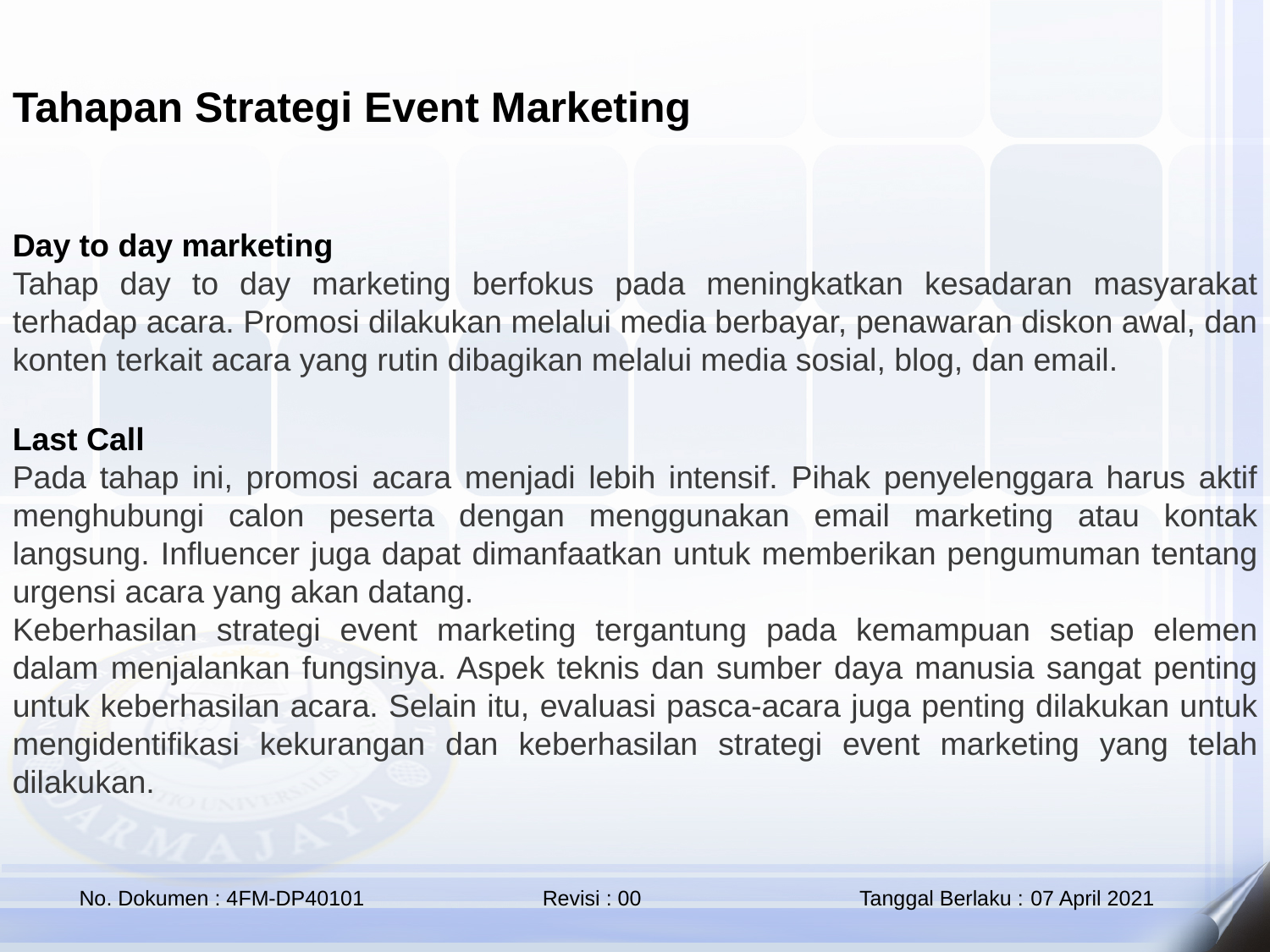

Tahapan Strategi Event Marketing
Day to day marketing
Tahap day to day marketing berfokus pada meningkatkan kesadaran masyarakat terhadap acara. Promosi dilakukan melalui media berbayar, penawaran diskon awal, dan konten terkait acara yang rutin dibagikan melalui media sosial, blog, dan email.
Last Call
Pada tahap ini, promosi acara menjadi lebih intensif. Pihak penyelenggara harus aktif menghubungi calon peserta dengan menggunakan email marketing atau kontak langsung. Influencer juga dapat dimanfaatkan untuk memberikan pengumuman tentang urgensi acara yang akan datang.
Keberhasilan strategi event marketing tergantung pada kemampuan setiap elemen dalam menjalankan fungsinya. Aspek teknis dan sumber daya manusia sangat penting untuk keberhasilan acara. Selain itu, evaluasi pasca-acara juga penting dilakukan untuk mengidentifikasi kekurangan dan keberhasilan strategi event marketing yang telah dilakukan.